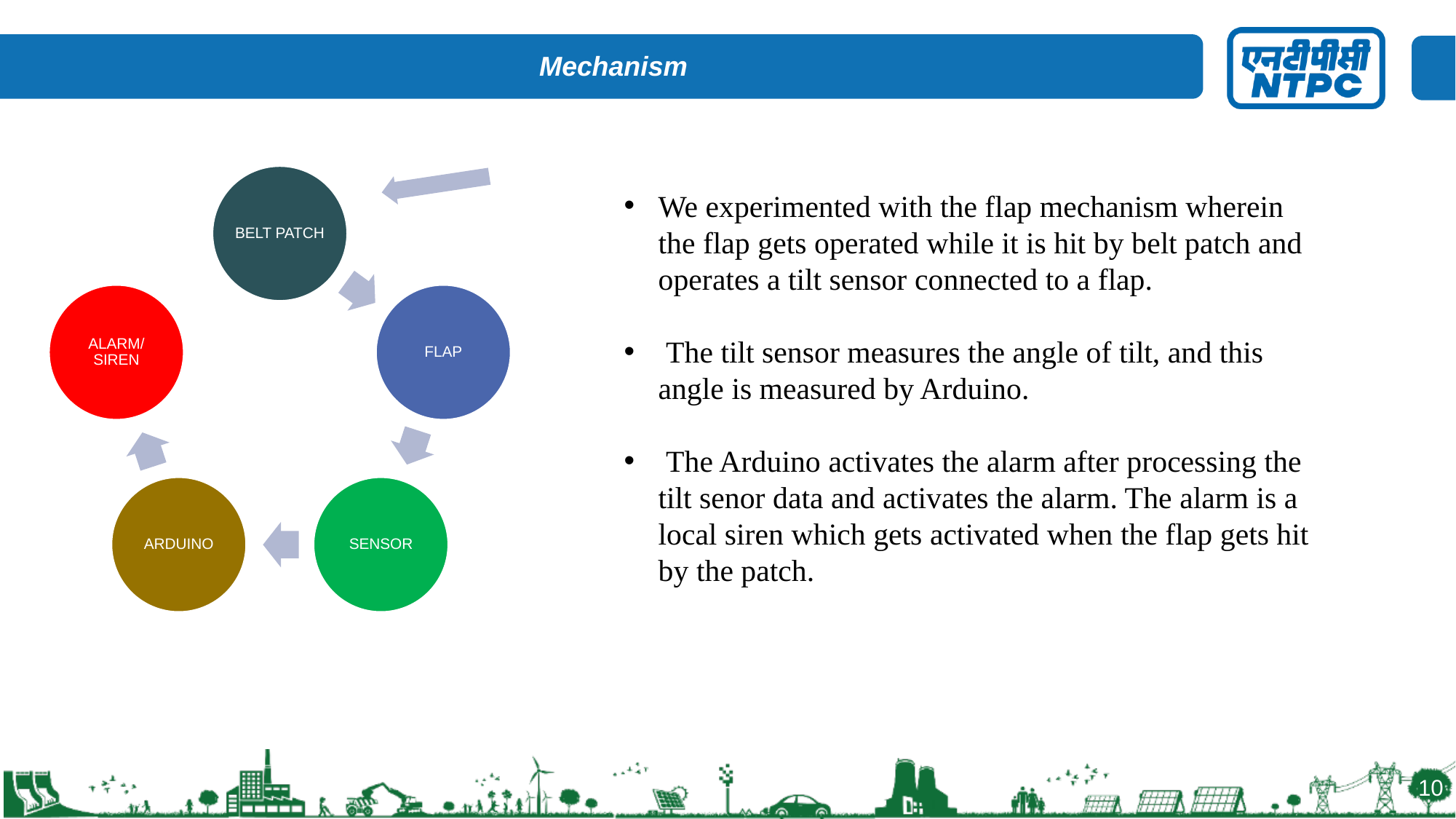

Mechanism
BELT PATCH

FLAP

SENSOR

ARDUINO

ALARM/SIREN

We experimented with the flap mechanism wherein the flap gets operated while it is hit by belt patch and operates a tilt sensor connected to a flap.

 The tilt sensor measures the angle of tilt, and this angle is measured by Arduino.

 The Arduino activates the alarm after processing the tilt senor data and activates the alarm. The alarm is a local siren which gets activated when the flap gets hit by the patch.
10